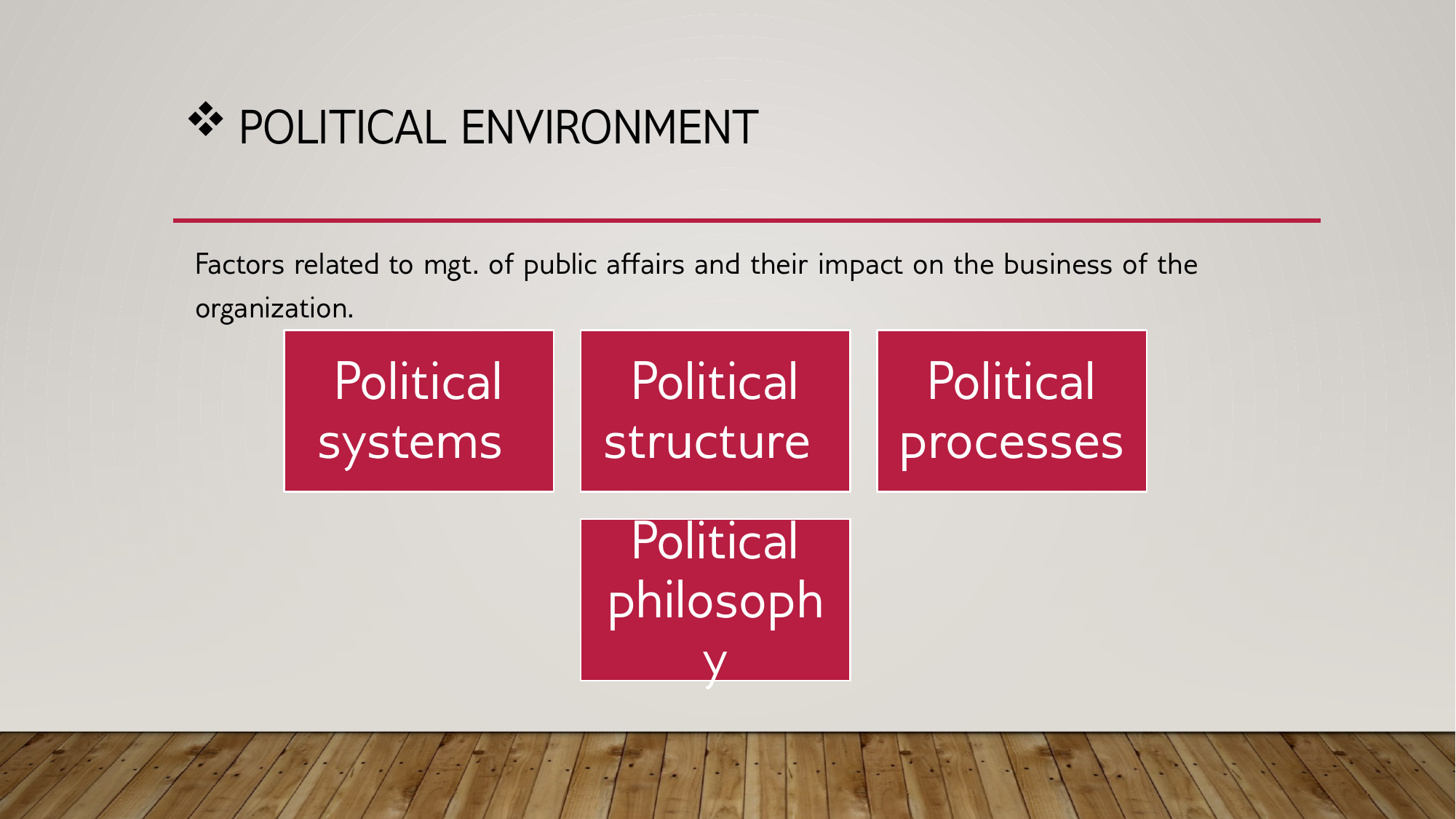

# Political environment
Factors related to mgt. of public affairs and their impact on the business of the organization.

Political systems
Political structure
Political processes
Political philosophy